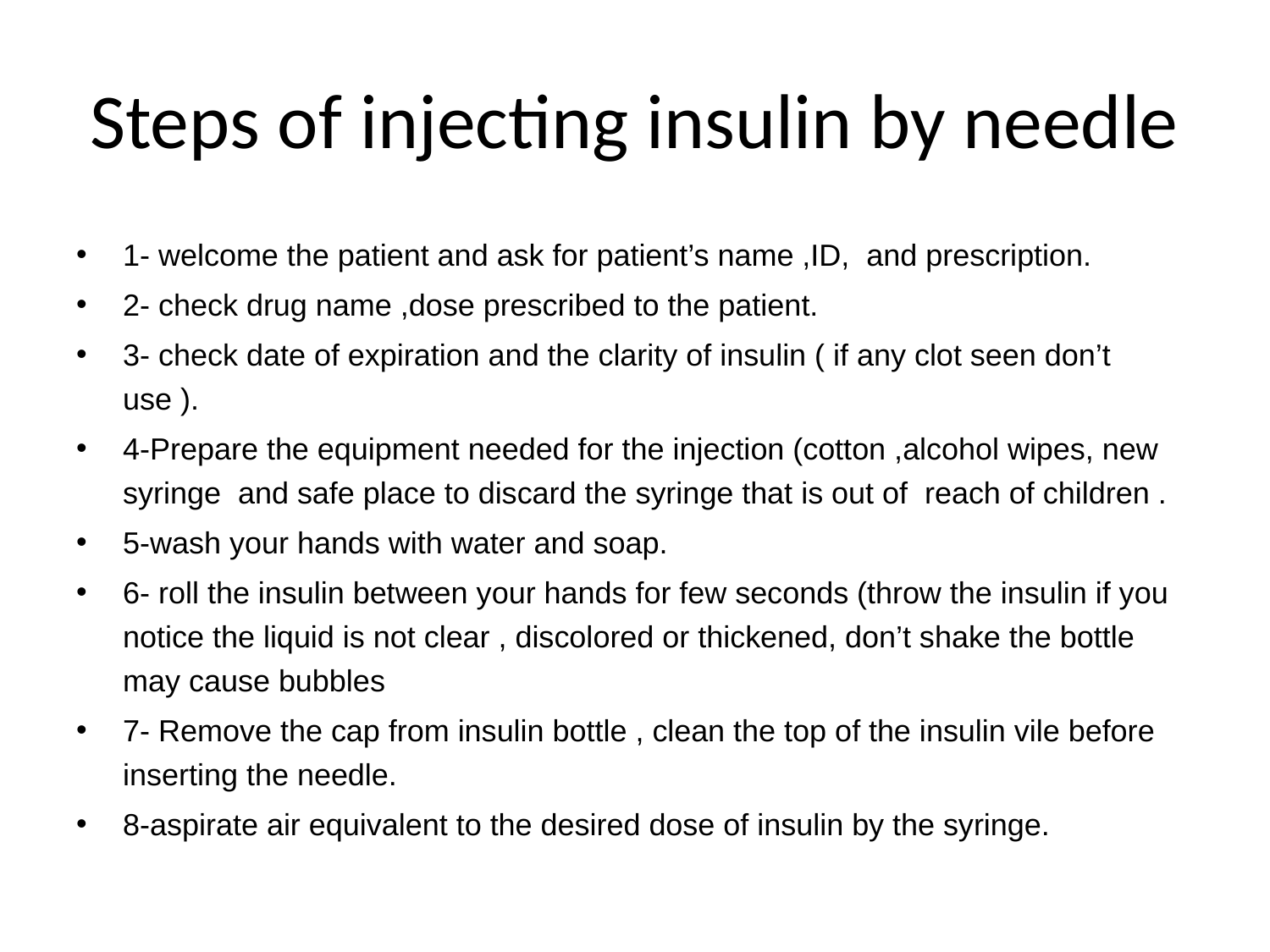

# Steps of injecting insulin by needle
1- welcome the patient and ask for patient’s name ,ID,  and prescription.
2- check drug name ,dose prescribed to the patient.
3- check date of expiration and the clarity of insulin ( if any clot seen don’t use ).
4-Prepare the equipment needed for the injection (cotton ,alcohol wipes, new syringe  and safe place to discard the syringe that is out of  reach of children .
5-wash your hands with water and soap.
6- roll the insulin between your hands for few seconds (throw the insulin if you notice the liquid is not clear , discolored or thickened, don’t shake the bottle may cause bubbles
7- Remove the cap from insulin bottle , clean the top of the insulin vile before inserting the needle.
8-aspirate air equivalent to the desired dose of insulin by the syringe.